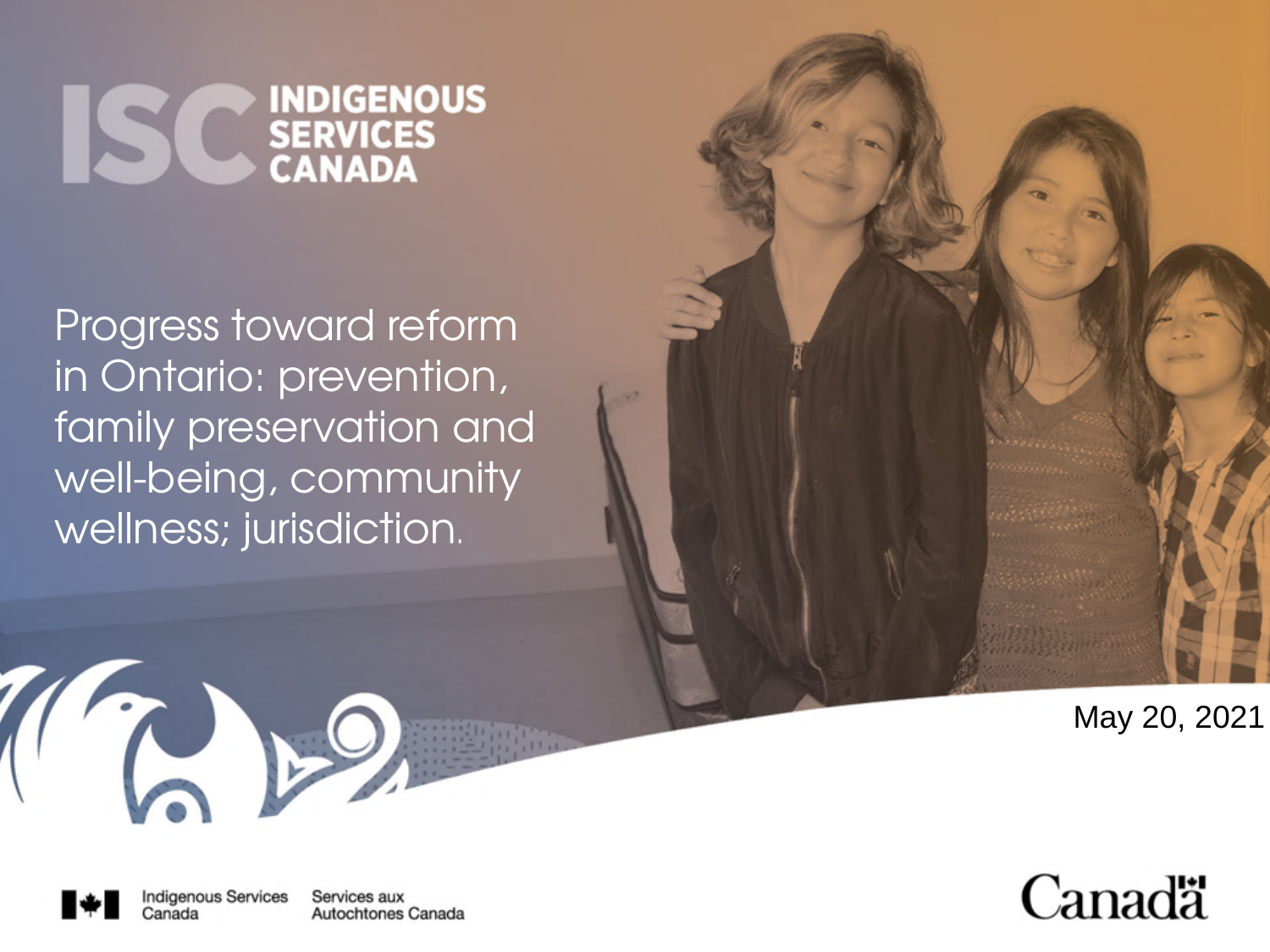

Progress toward reform in Ontario: prevention, family preservation and well-being, community wellness; jurisdiction.

May 20, 2021